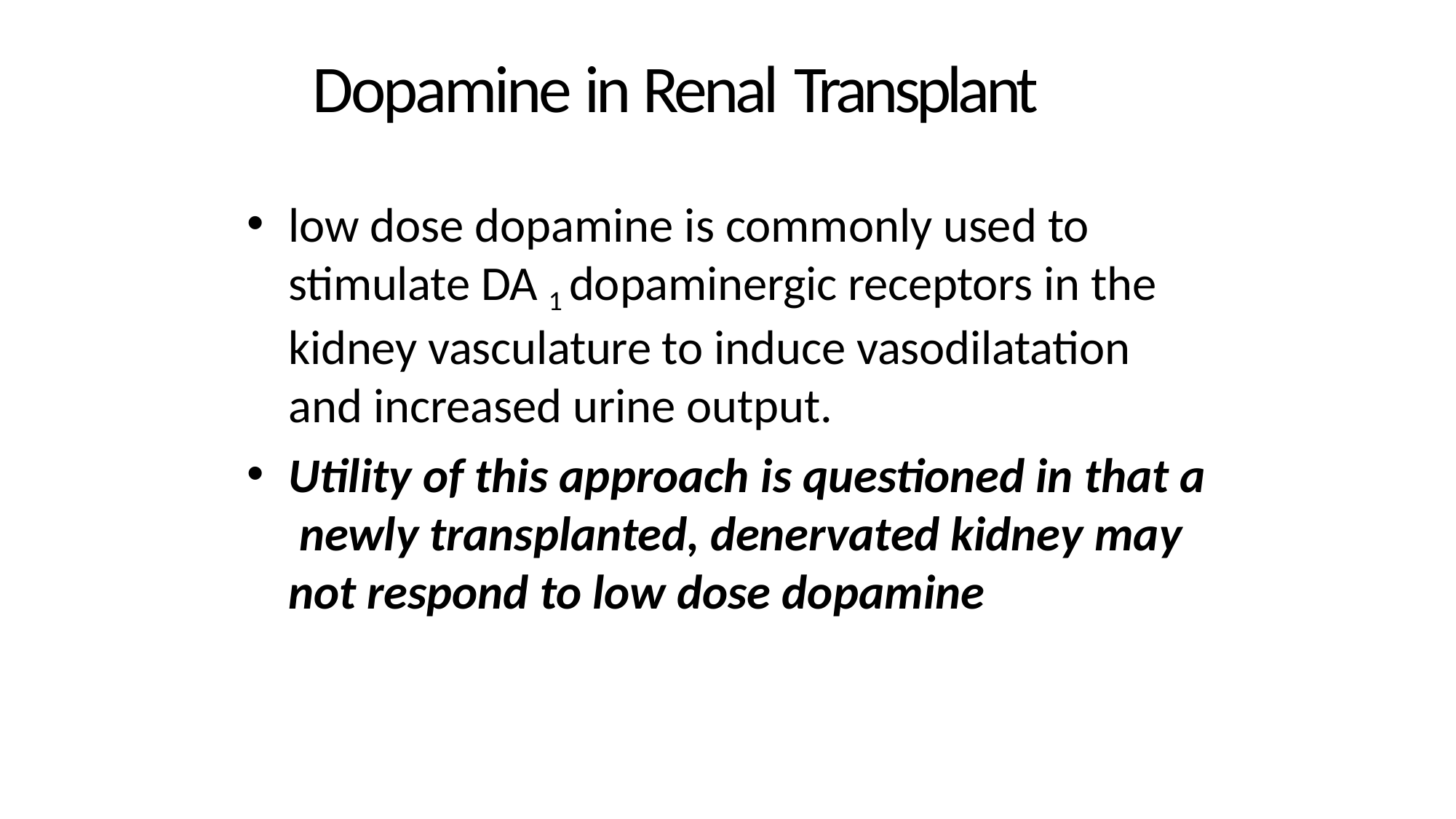

# Dopamine in Renal Transplant
low dose dopamine is commonly used to  stimulate DA 1 dopaminergic receptors in the  kidney vasculature to induce vasodilatation  and increased urine output.
Utility of this approach is questioned in that a  newly transplanted, denervated kidney may  not respond to low dose dopamine